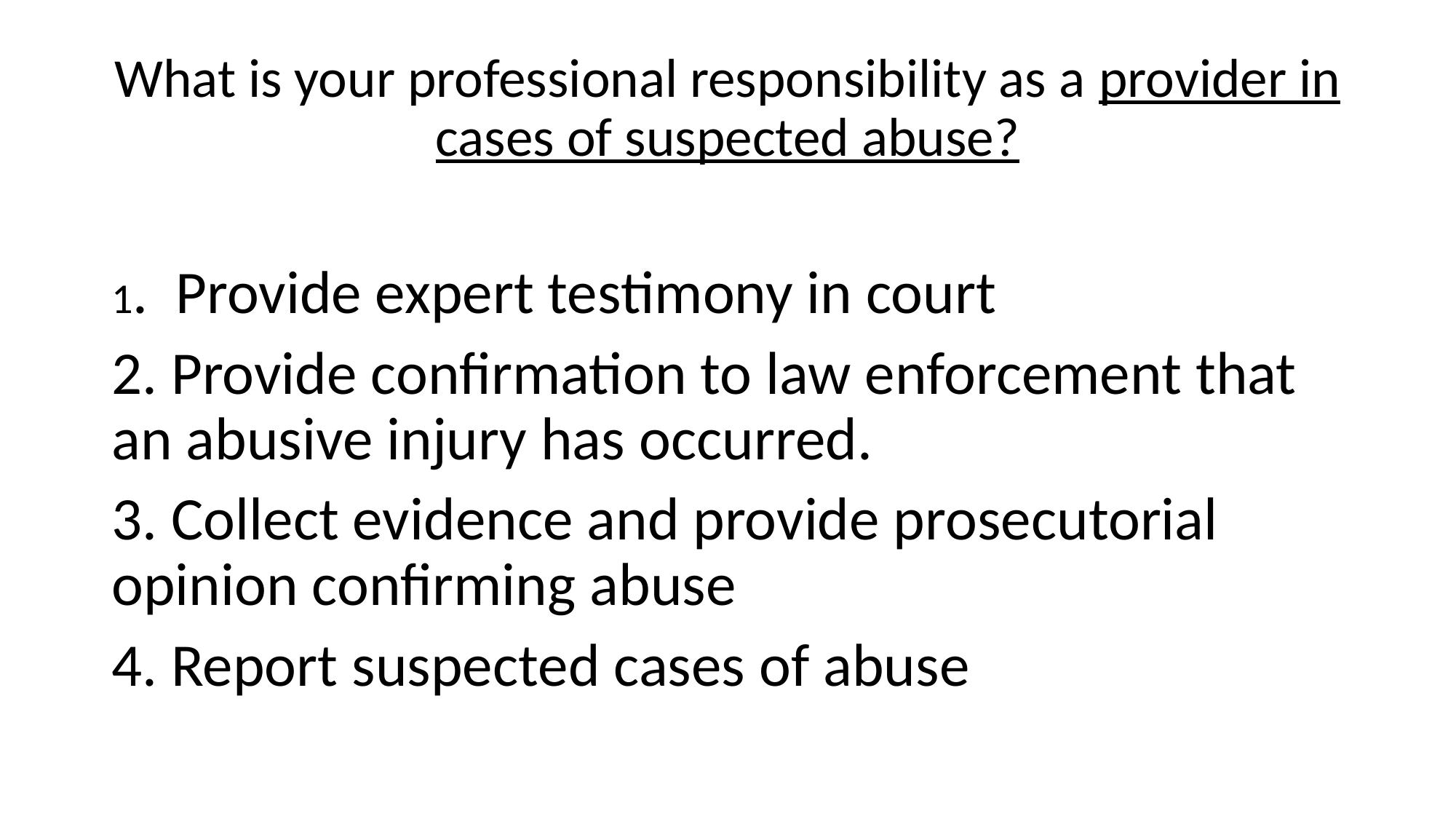

# What is your professional responsibility as a provider in cases of suspected abuse?
1.  Provide expert testimony in court
2. Provide confirmation to law enforcement that an abusive injury has occurred.
3. Collect evidence and provide prosecutorial opinion confirming abuse
4. Report suspected cases of abuse